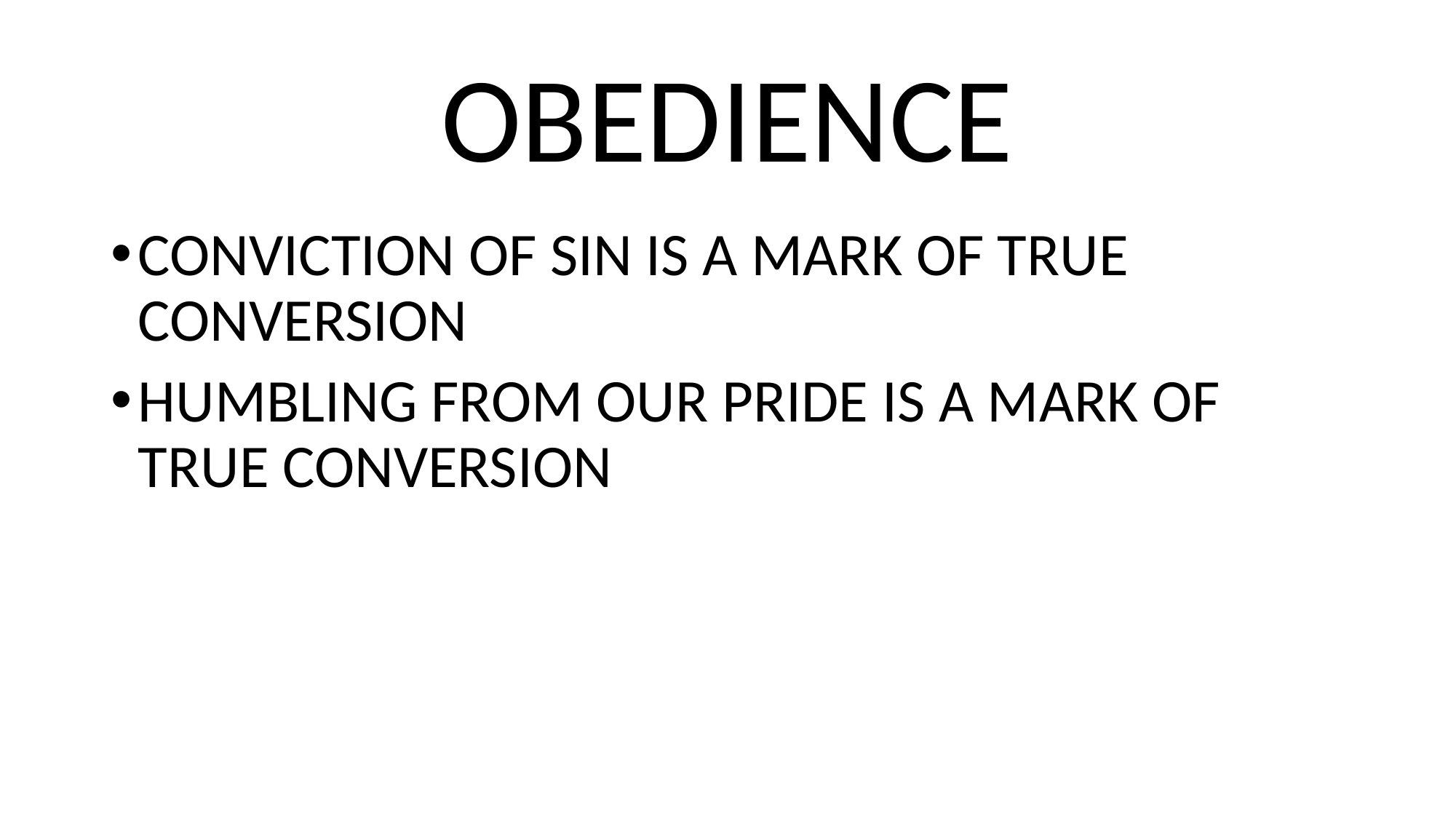

# OBEDIENCE
CONVICTION OF SIN IS A MARK OF TRUE CONVERSION
HUMBLING FROM OUR PRIDE IS A MARK OF TRUE CONVERSION